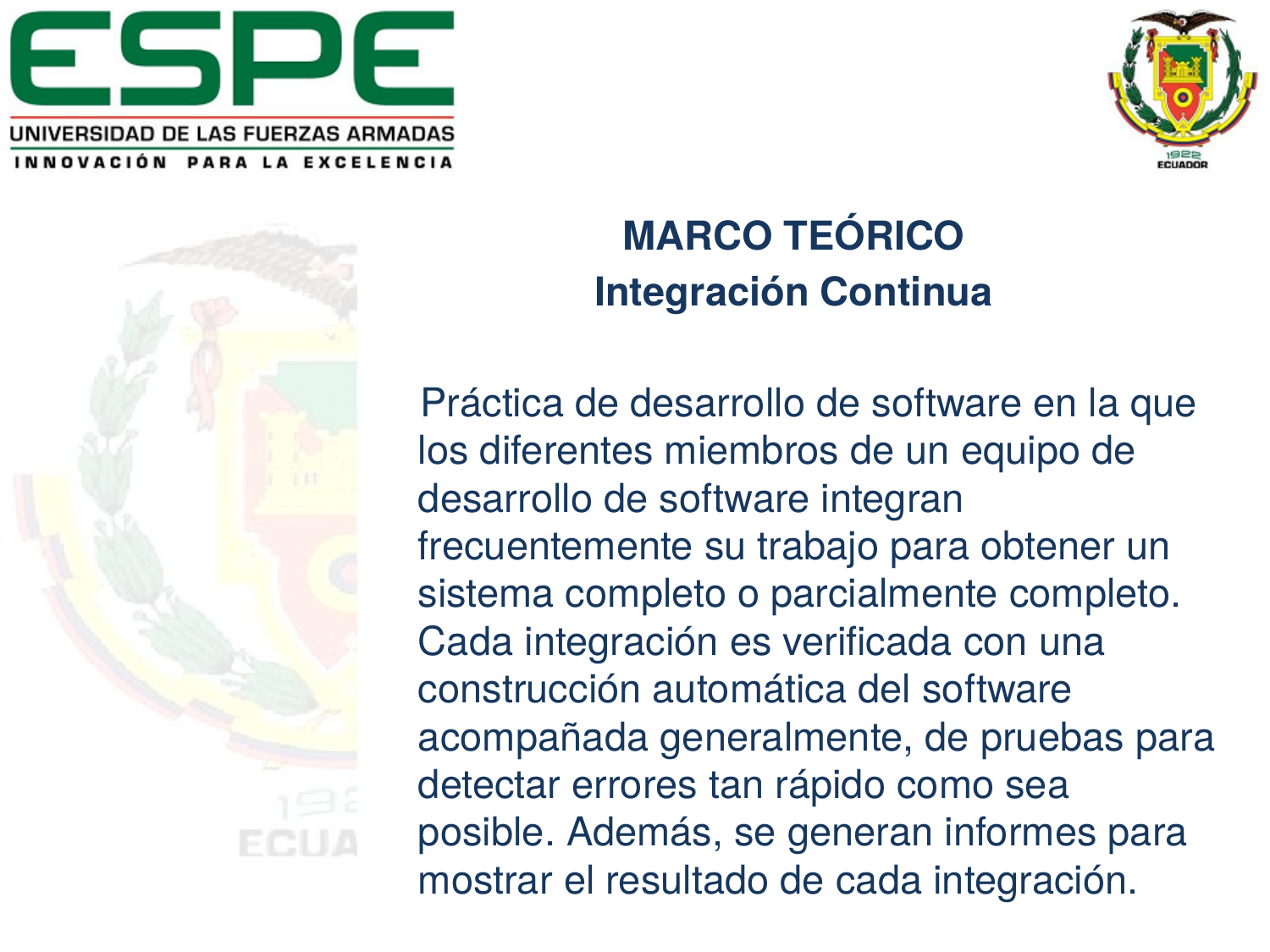

MARCO TEÓRICO
Integración Continua

Práctica de desarrollo de software en la que los diferentes miembros de un equipo de desarrollo de software integran frecuentemente su trabajo para obtener un sistema completo o parcialmente completo. Cada integración es verificada con una construcción automática del software acompañada generalmente, de pruebas para detectar errores tan rápido como sea posible. Además, se generan informes para mostrar el resultado de cada integración.